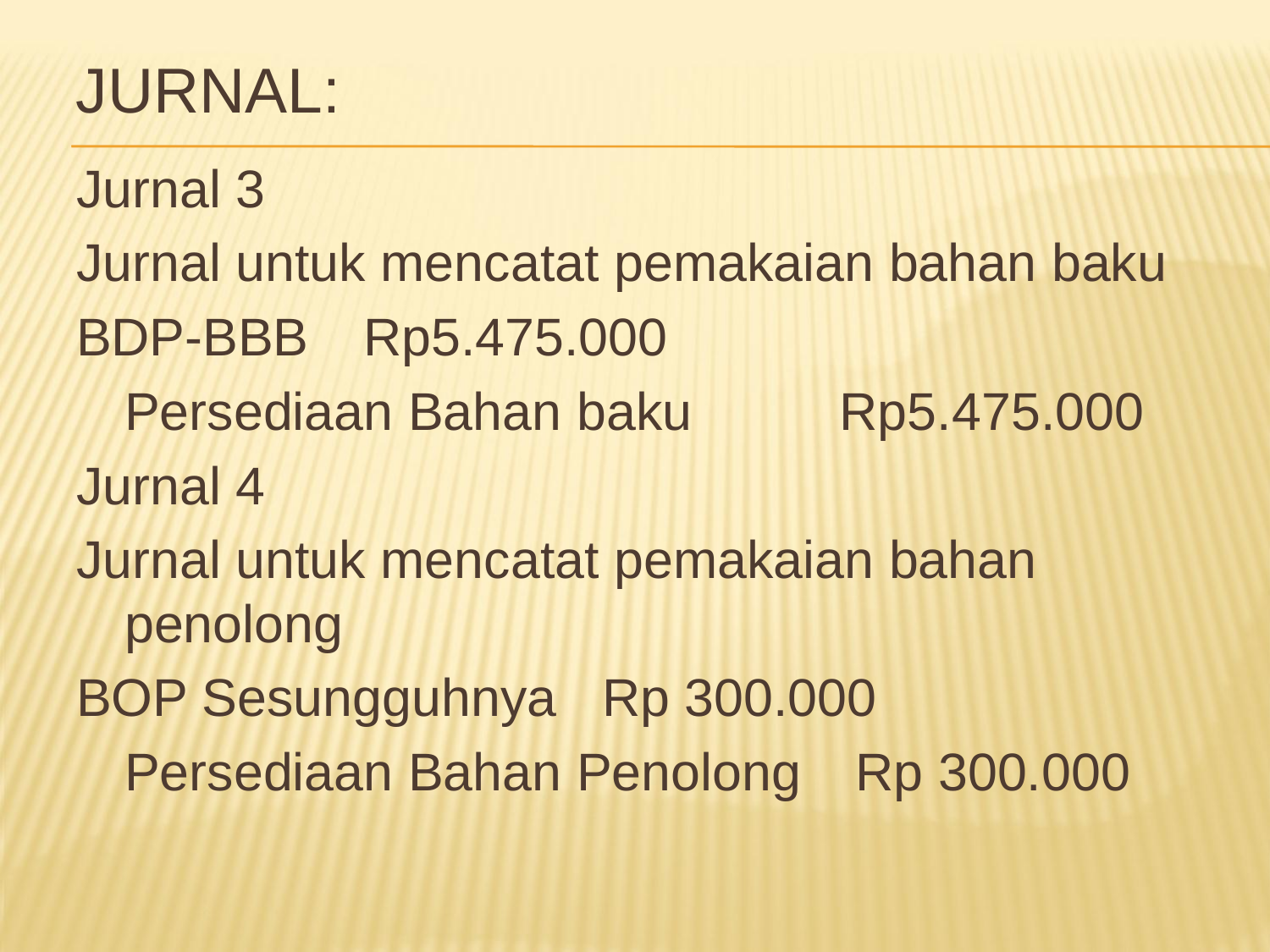

# Jurnal:
Jurnal 3
Jurnal untuk mencatat pemakaian bahan baku
BDP-BBB			Rp5.475.000
		Persediaan Bahan baku          Rp5.475.000
Jurnal 4
Jurnal untuk mencatat pemakaian bahan penolong
BOP Sesungguhnya	Rp 300.000
		Persediaan Bahan Penolong	 Rp 300.000